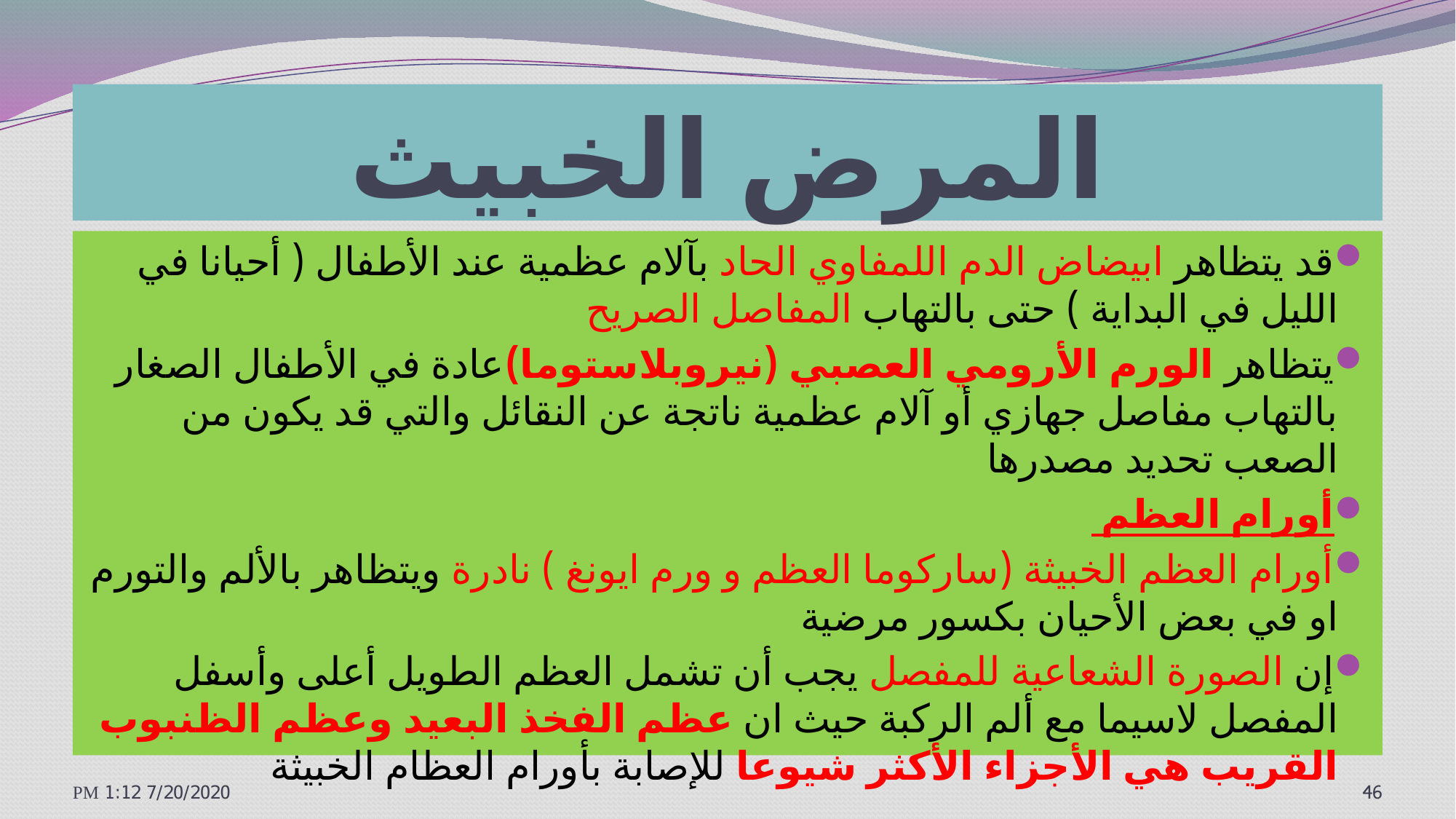

# المرض الخبيث
قد يتظاهر ابيضاض الدم اللمفاوي الحاد بآلام عظمية عند الأطفال ( أحيانا في الليل في البداية ) حتى بالتهاب المفاصل الصريح
يتظاهر الورم الأرومي العصبي (نيروبلاستوما)عادة في الأطفال الصغار بالتهاب مفاصل جهازي أو آلام عظمية ناتجة عن النقائل والتي قد يكون من الصعب تحديد مصدرها
أورام العظم
أورام العظم الخبيثة (ساركوما العظم و ورم ايونغ ) نادرة ويتظاهر بالألم والتورم او في بعض الأحيان بكسور مرضية
إن الصورة الشعاعية للمفصل يجب أن تشمل العظم الطويل أعلى وأسفل المفصل لاسيما مع ألم الركبة حيث ان عظم الفخذ البعيد وعظم الظنبوب القريب هي الأجزاء الأكثر شيوعا للإصابة بأورام العظام الخبيثة

7/20/2020 1:12 PM
46